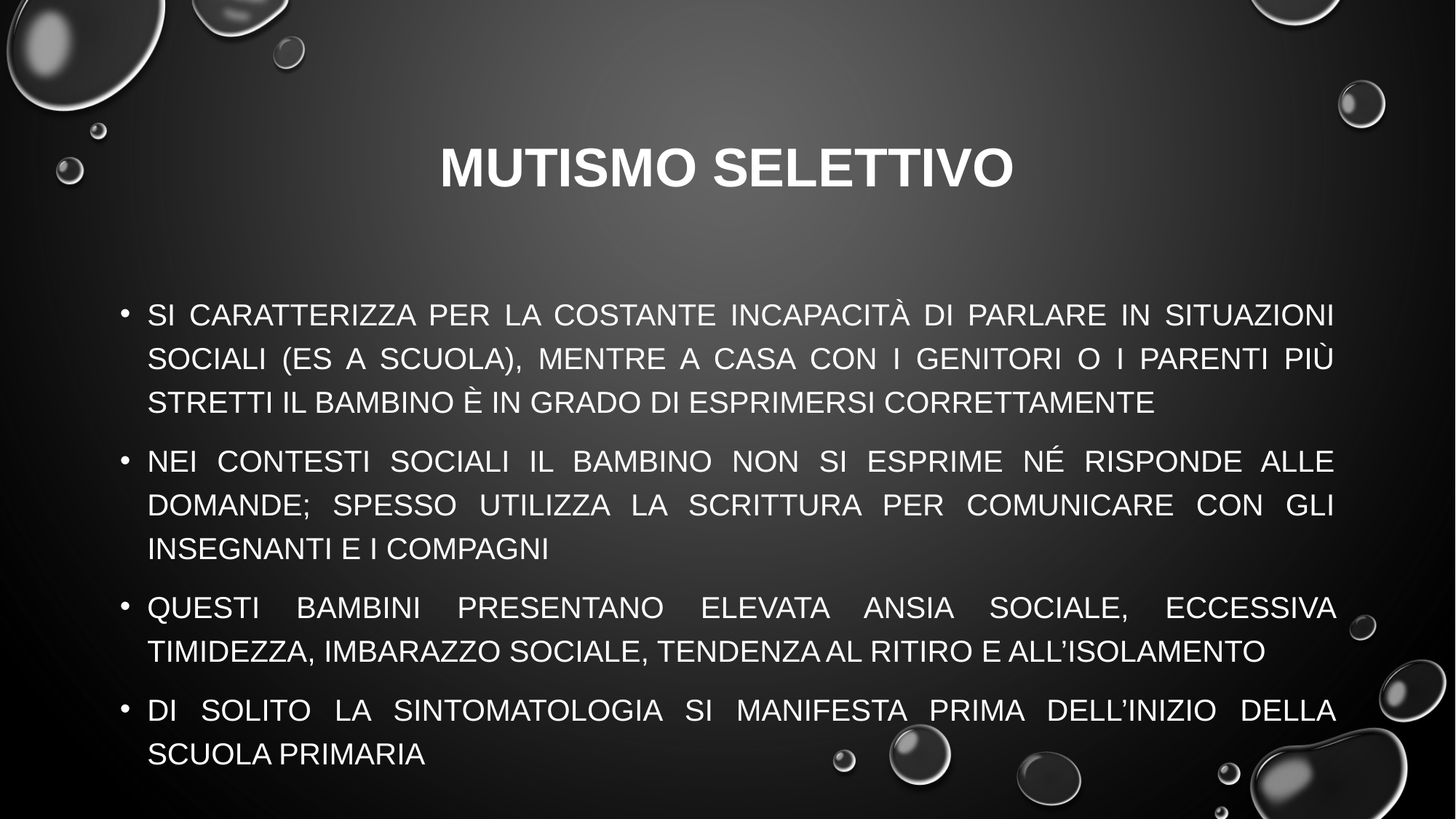

# Mutismo selettivo
Si caratterizza per la costante incapacità di parlare in situazioni sociali (es A scuola), mentre a casa con i genitori o i parenti più stretti il bambino è in grado di esprimersi correttamente
Nei contesti sociali il bambino non si esprime né risponde alle domande; spesso utilizza la scrittura per comunicare con gli insegnanti e i compagni
Questi bambini presentano elevata ansia sociale, eccessiva timidezza, imbarazzo sociale, tendenza al ritiro e all’isolamento
Di solito la sintomatologia si manifesta prima dell’inizio della scuola primaria